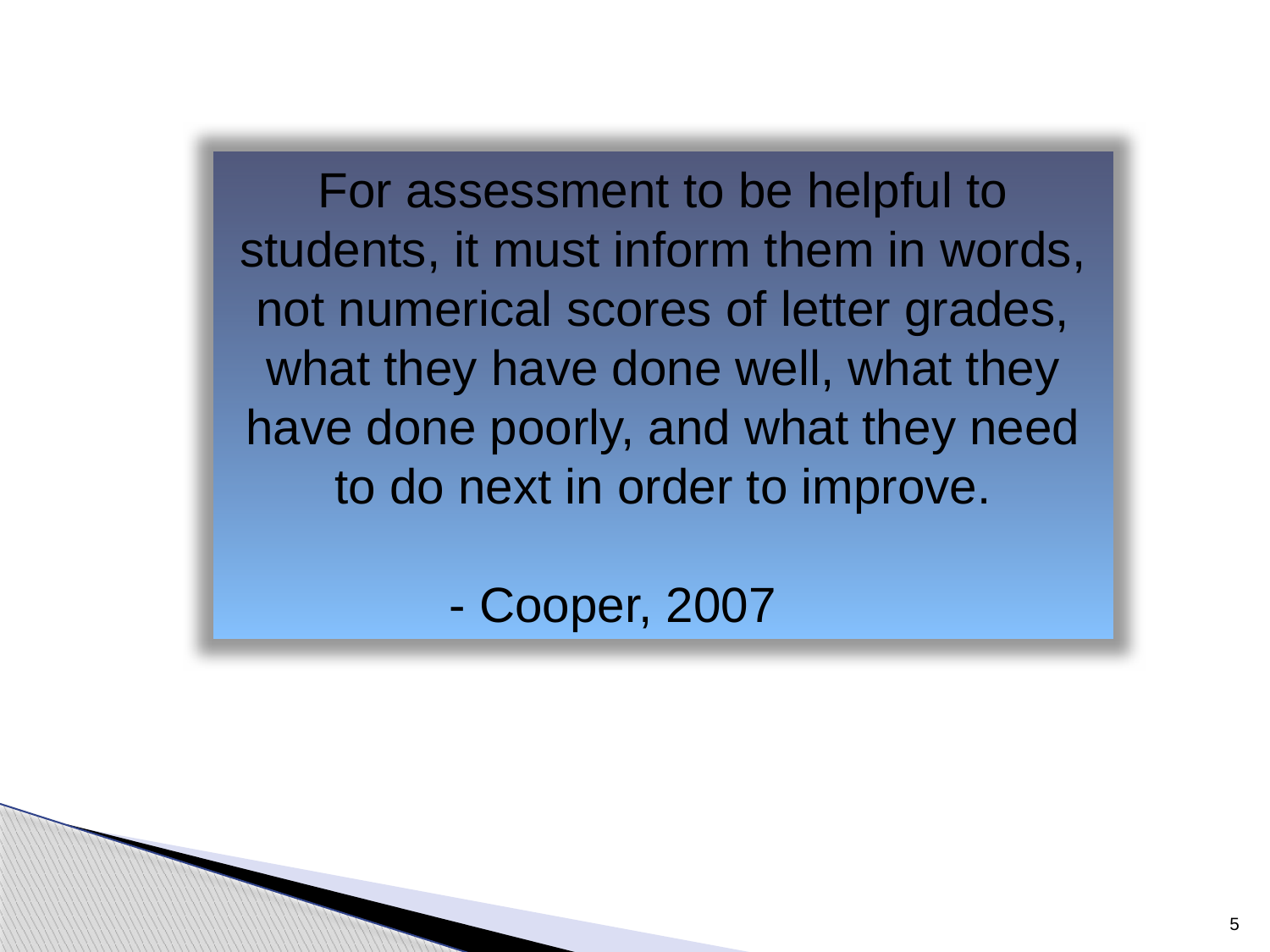

For assessment to be helpful to students, it must inform them in words, not numerical scores of letter grades, what they have done well, what they have done poorly, and what they need to do next in order to improve.

	       - Cooper, 2007
5